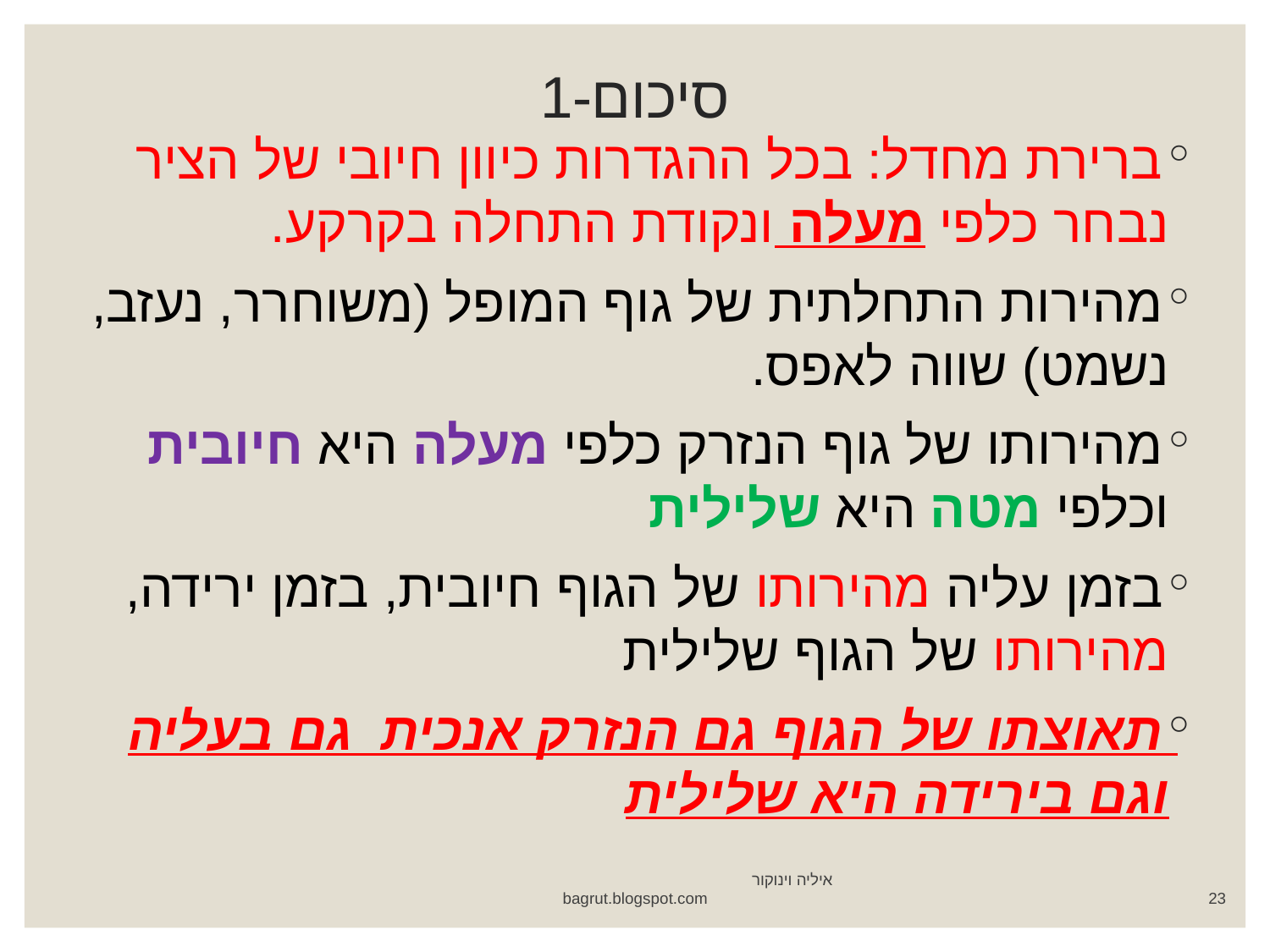

# סיכום-1
ברירת מחדל: בכל ההגדרות כיוון חיובי של הציר נבחר כלפי מעלה ונקודת התחלה בקרקע.
מהירות התחלתית של גוף המופל (משוחרר, נעזב, נשמט) שווה לאפס.
מהירותו של גוף הנזרק כלפי מעלה היא חיובית וכלפי מטה היא שלילית
בזמן עליה מהירותו של הגוף חיובית, בזמן ירידה, מהירותו של הגוף שלילית
תאוצתו של הגוף גם הנזרק אנכית  גם בעליה וגם בירידה היא שלילית

איליה וינוקור                                                                        bagrut.blogspot.com
23